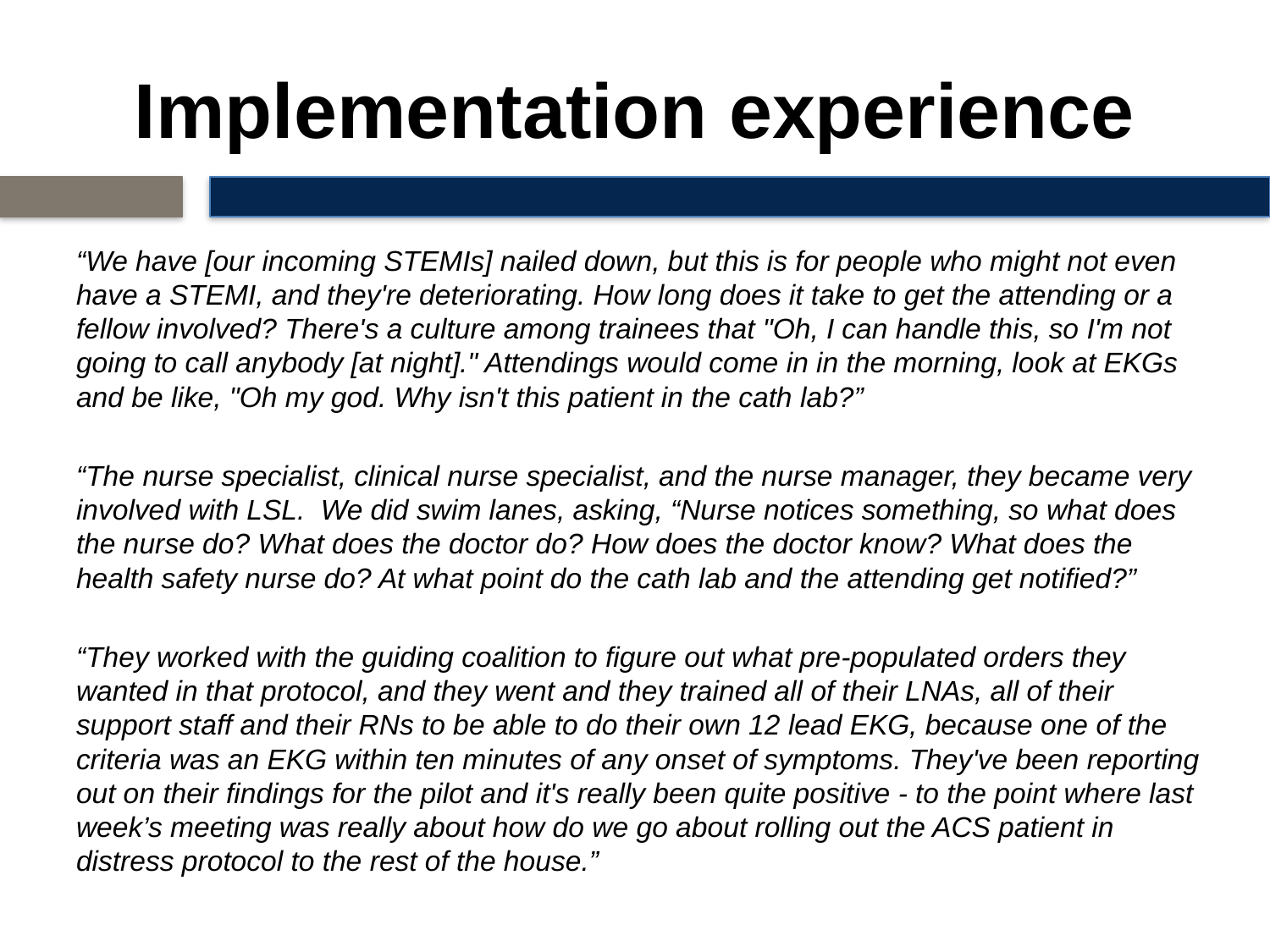

# Implementation experience
“We have [our incoming STEMIs] nailed down, but this is for people who might not even have a STEMI, and they're deteriorating. How long does it take to get the attending or a fellow involved? There's a culture among trainees that "Oh, I can handle this, so I'm not going to call anybody [at night]." Attendings would come in in the morning, look at EKGs and be like, "Oh my god. Why isn't this patient in the cath lab?”

“The nurse specialist, clinical nurse specialist, and the nurse manager, they became very involved with LSL.  We did swim lanes, asking, “Nurse notices something, so what does the nurse do? What does the doctor do? How does the doctor know? What does the health safety nurse do? At what point do the cath lab and the attending get notified?”

“They worked with the guiding coalition to figure out what pre-populated orders they wanted in that protocol, and they went and they trained all of their LNAs, all of their support staff and their RNs to be able to do their own 12 lead EKG, because one of the criteria was an EKG within ten minutes of any onset of symptoms. They've been reporting out on their findings for the pilot and it's really been quite positive - to the point where last week’s meeting was really about how do we go about rolling out the ACS patient in distress protocol to the rest of the house.”